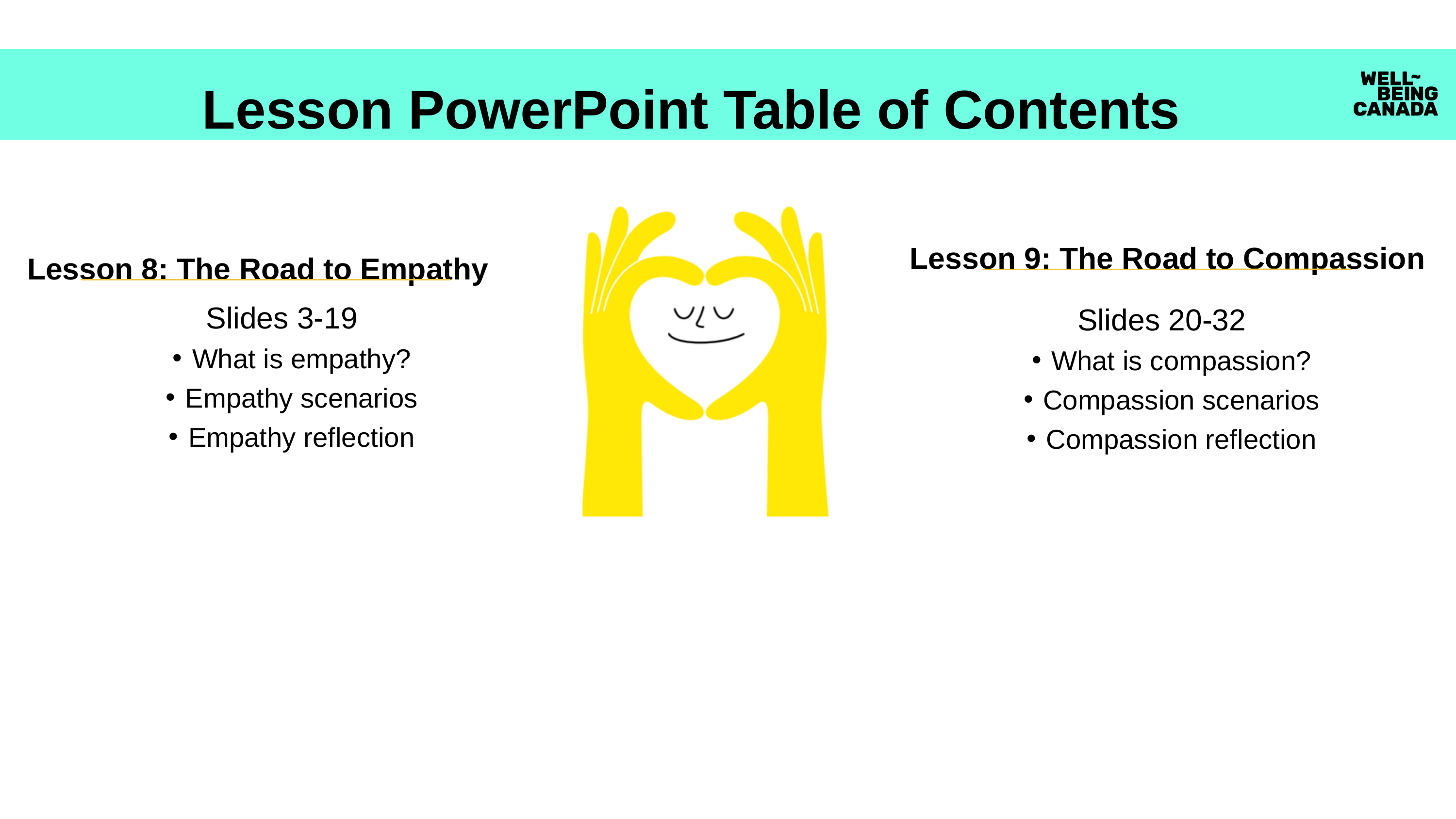

Lesson PowerPoint Table of Contents

Lesson 9: The Road to Compassion
Lesson 8: The Road to Empathy
Slides 3-19
What is empathy?
Empathy scenarios
Empathy reflection
Slides 20-32
What is compassion?
Compassion scenarios
Compassion reflection